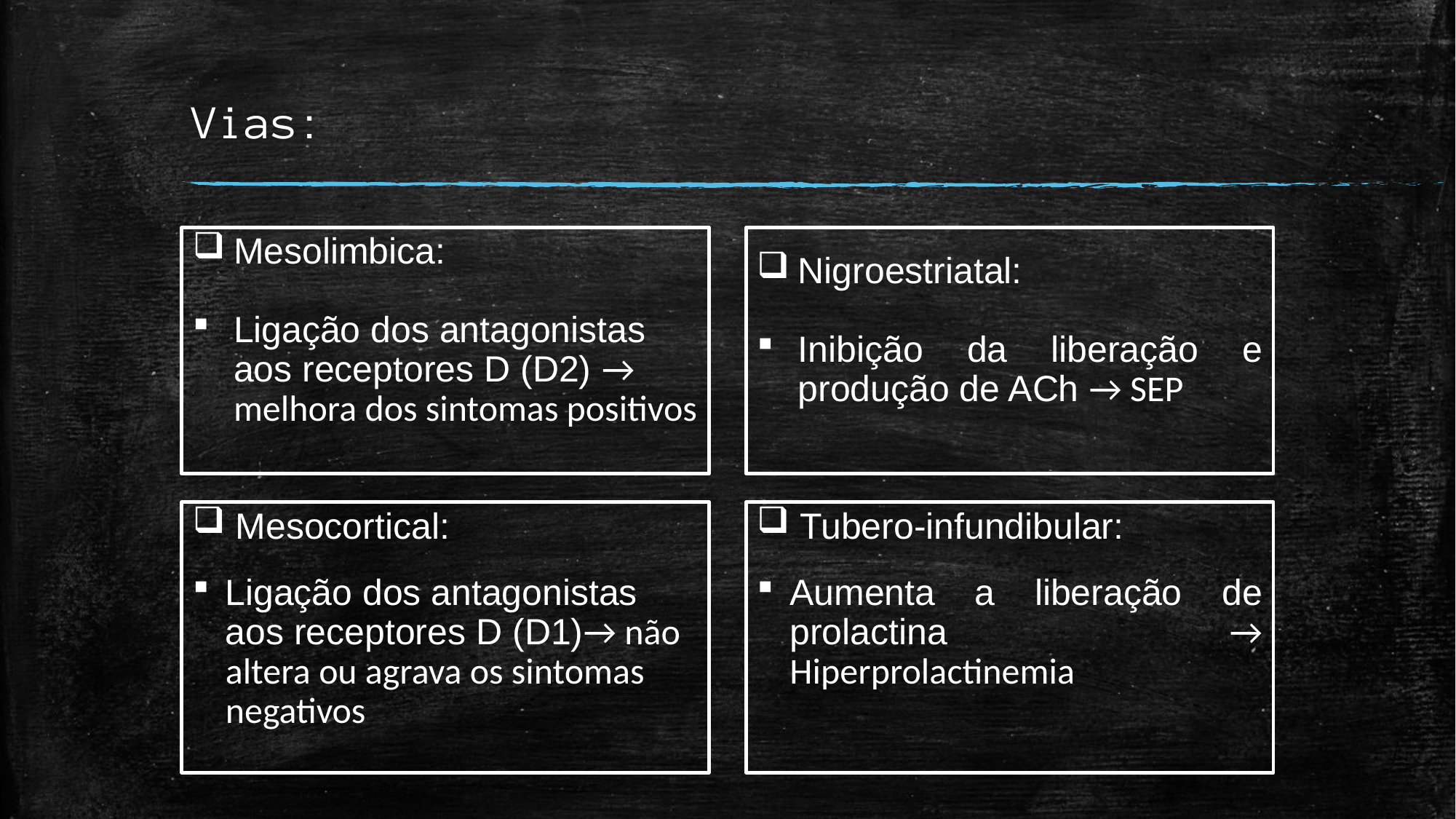

# Vias:
Mesolimbica:

Ligação dos antagonistas  aos receptores D (D2) → melhora dos sintomas positivos

Nigroestriatal:

Inibição da liberação e produção de ACh → SEP

 Mesocortical:
Ligação dos antagonistas  aos receptores D (D1)→ não altera ou agrava os sintomas negativos
 Tubero-infundibular:
Aumenta a liberação de prolactina → Hiperprolactinemia